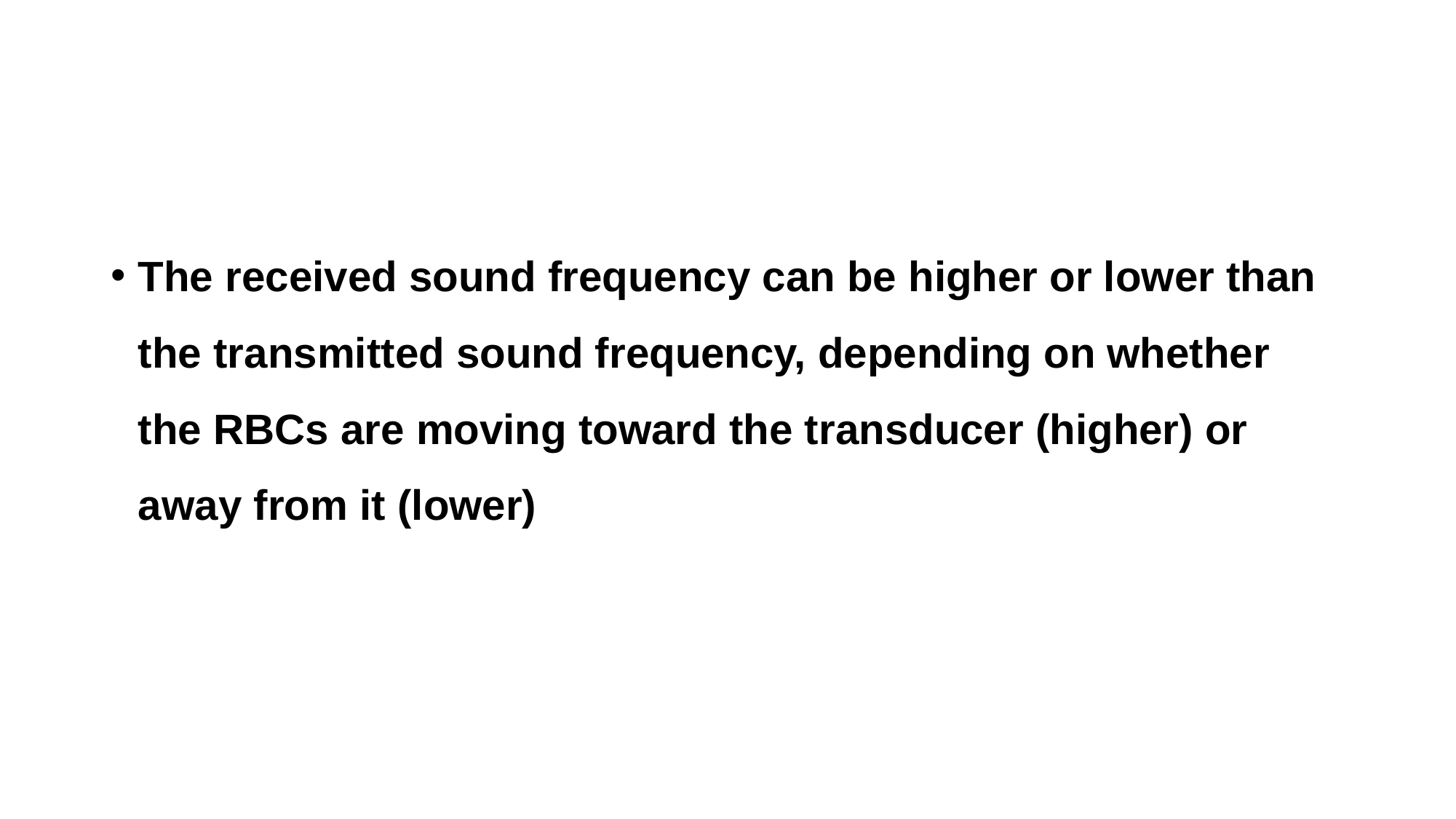

#
The received sound frequency can be higher or lower than the transmitted sound frequency, depending on whether the RBCs are moving toward the transducer (higher) or away from it (lower)